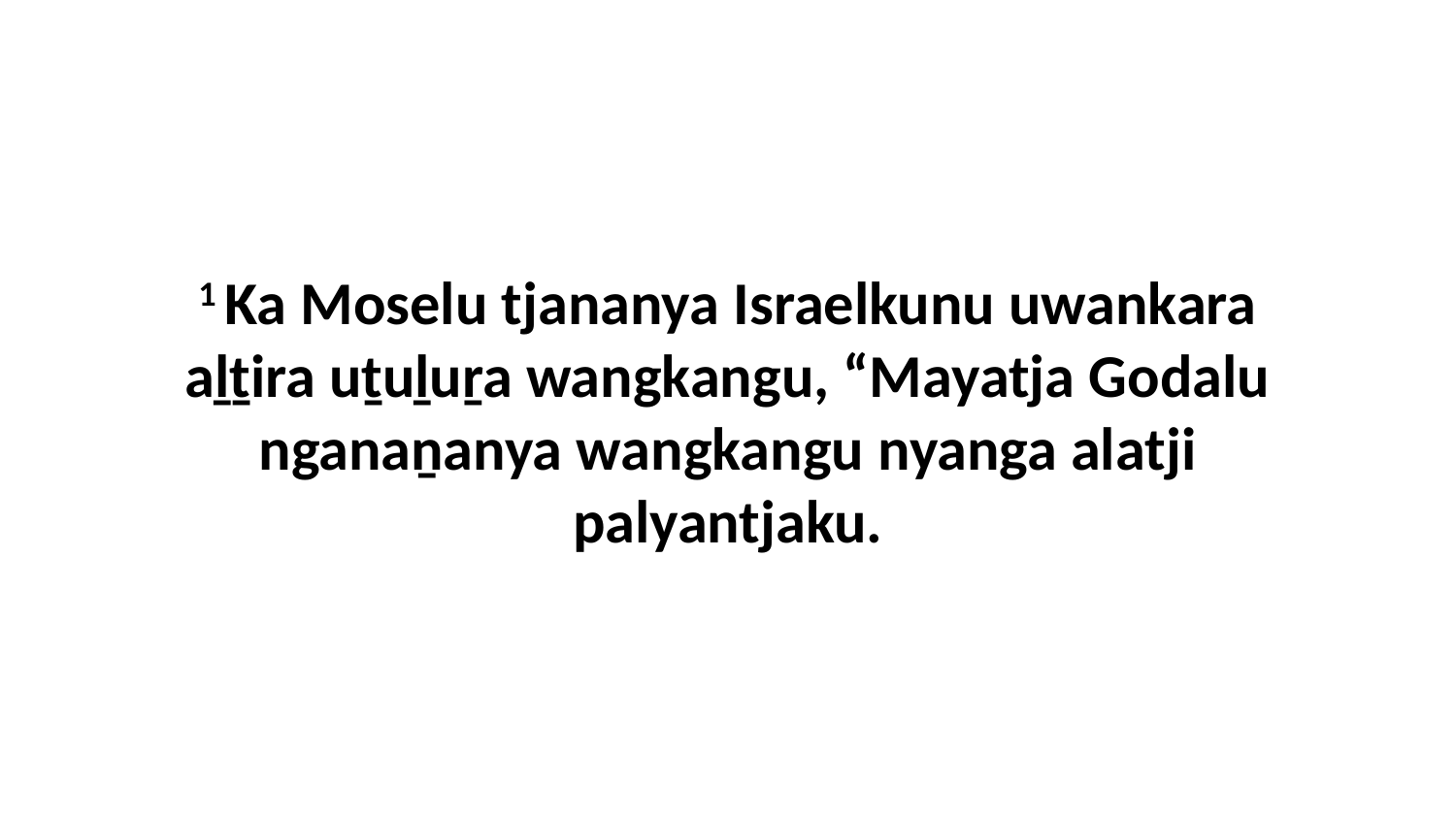

1 Ka Moselu tjananya Israelkunu uwankara aḻṯira uṯuḻuṟa wangkangu, “Mayatja Godalu nganaṉanya wangkangu nyanga alatji palyantjaku.